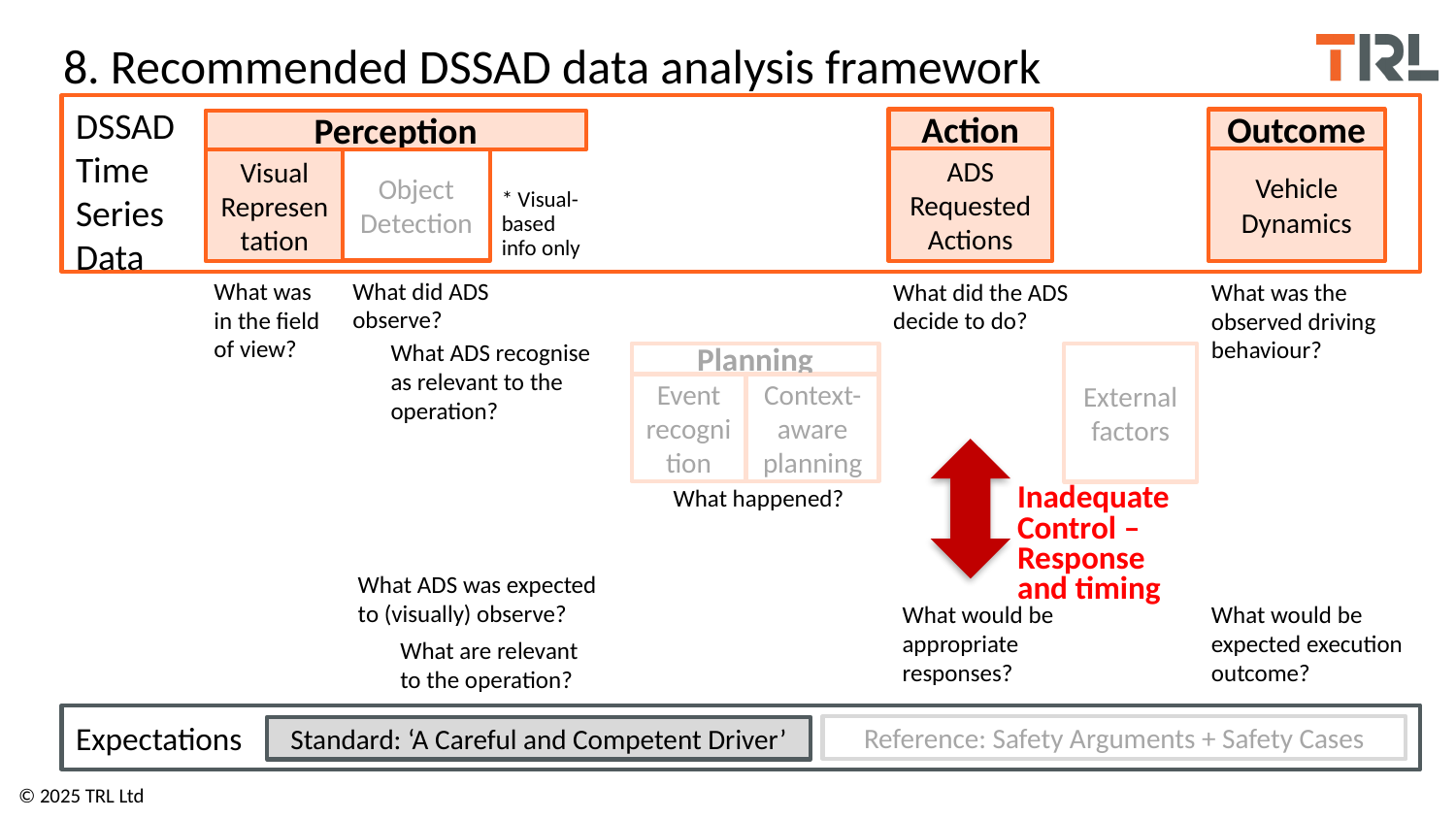

# 8. Recommended DSSAD data analysis framework
DSSAD
Time
Series
Data
Action
Outcome
Perception
ADS Requested Actions
Vehicle Dynamics
Object Detection
Visual Representation
* Visual-based info only
What was in the field of view?
What did ADS observe?
What did the ADS decide to do?
What was the observed driving behaviour?
What ADS recognise as relevant to the operation?
Planning
External factors
Event recognition
Context-aware planning

What happened?
Inadequate Control – Response and timing
What ADS was expected to (visually) observe?
What would be expected execution outcome?
What would be appropriate responses?
What are relevant to the operation?
Expectations
Reference: Safety Arguments + Safety Cases
Standard: ‘A Careful and Competent Driver’